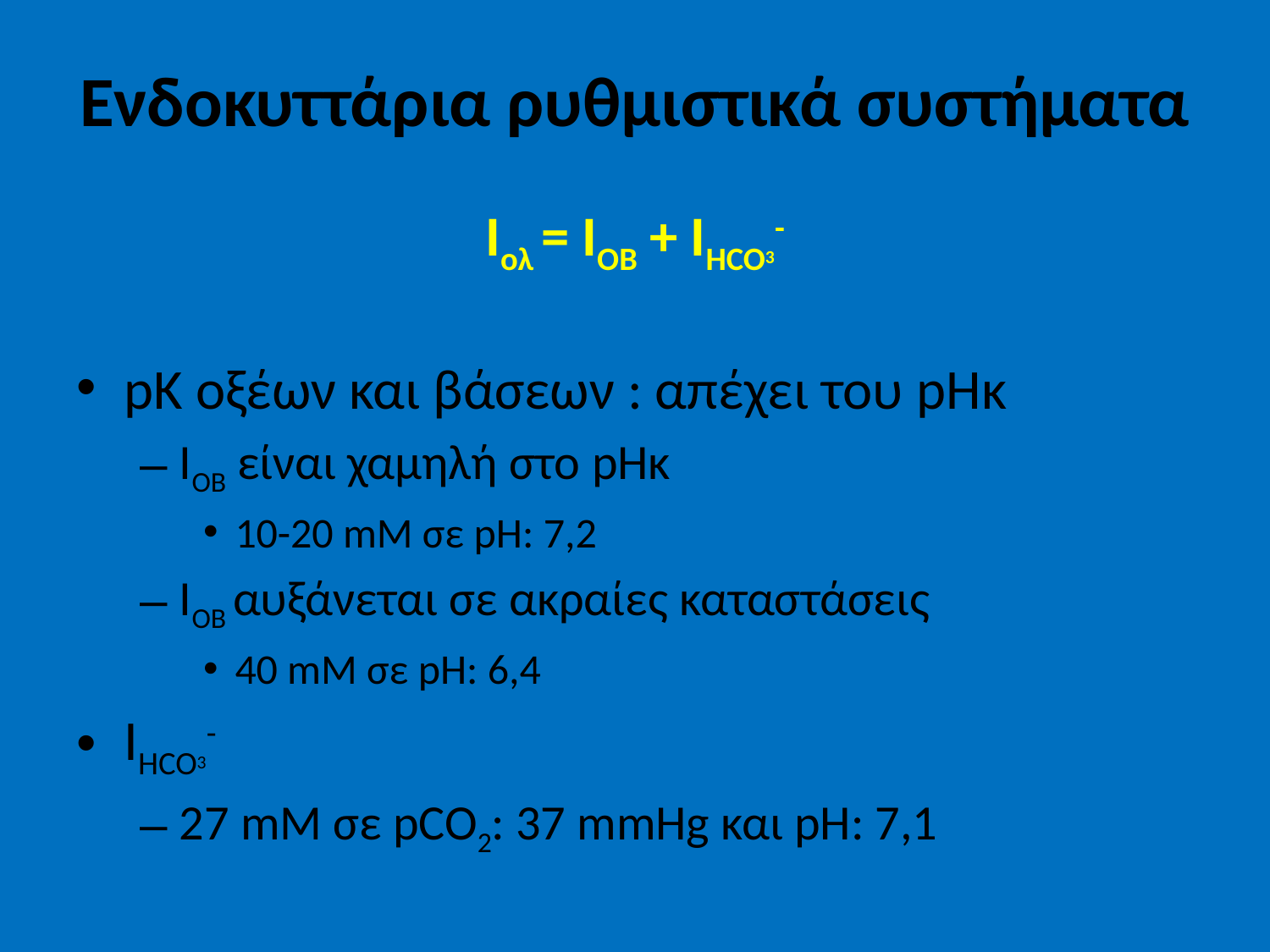

# Ενδοκυττάρια ρυθμιστικά συστήματα Iολ = ΙΟΒ + ΙHCO3-
pK οξέων και βάσεων : απέχει του pHκ
IOB είναι χαμηλή στο pHκ
10-20 mM σε pH: 7,2
IOB αυξάνεται σε ακραίες καταστάσεις
40 mM σε pH: 6,4
IHCO3-
27 mM σε pCO2: 37 mmHg και pH: 7,1